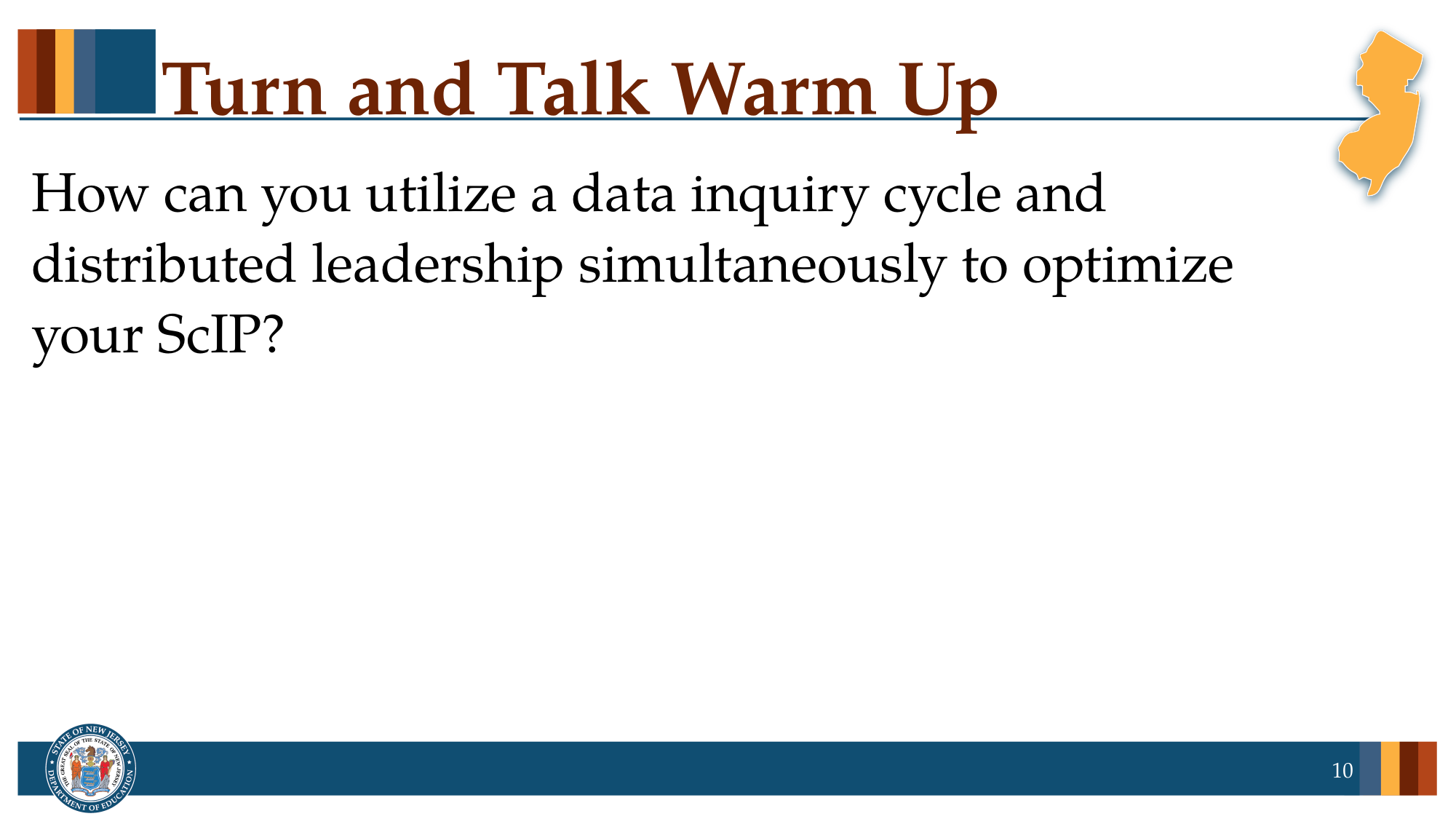

# Turn and Talk Warm Up
How can you utilize a data inquiry cycle and distributed leadership simultaneously to optimize your ScIP?
10